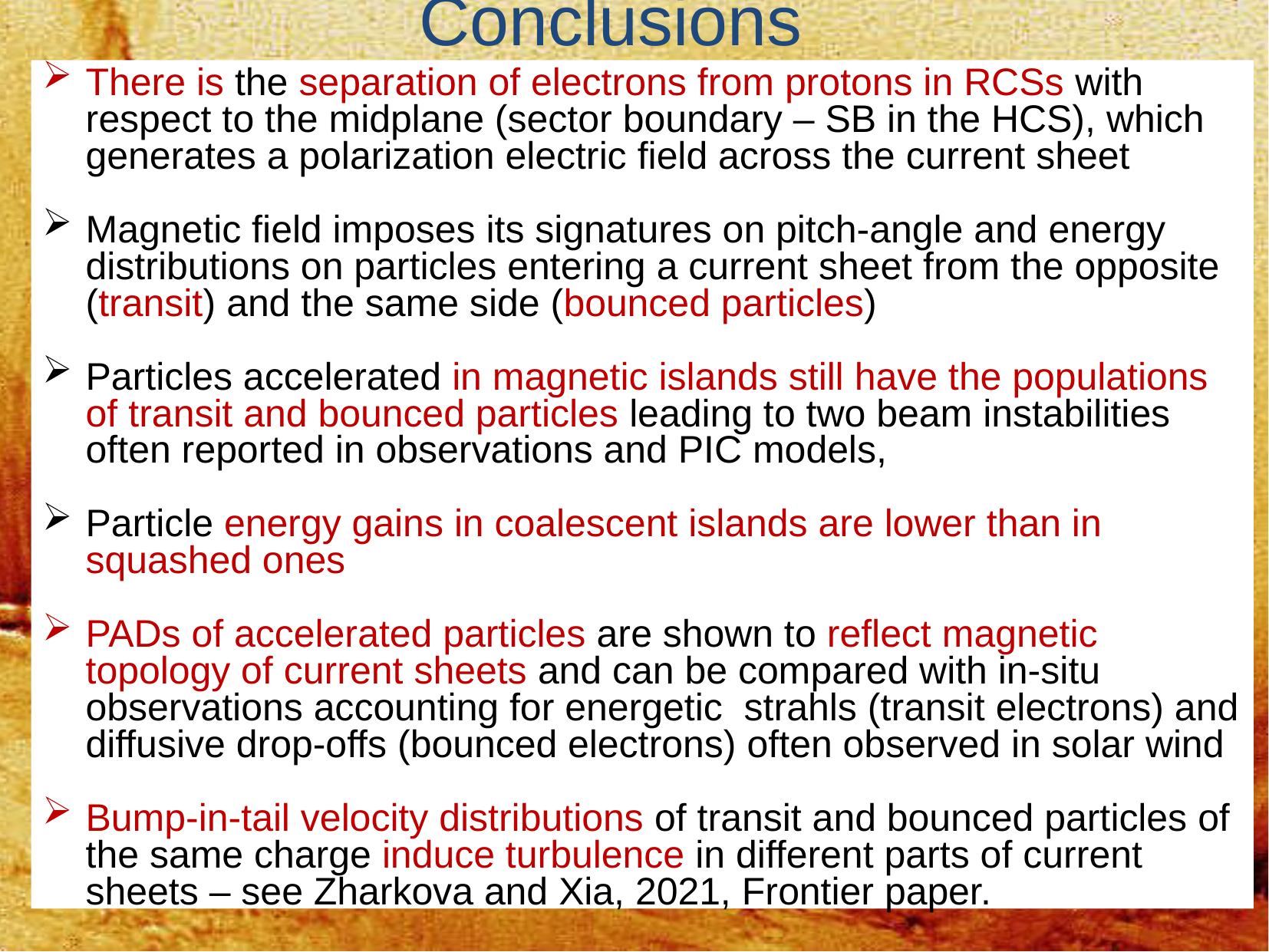

Conclusions
There is the separation of electrons from protons in RCSs with respect to the midplane (sector boundary – SB in the HCS), which generates a polarization electric field across the current sheet

Magnetic field imposes its signatures on pitch-angle and energy distributions on particles entering a current sheet from the opposite (transit) and the same side (bounced particles)

Particles accelerated in magnetic islands still have the populations of transit and bounced particles leading to two beam instabilities often reported in observations and PIC models,

Particle energy gains in coalescent islands are lower than in squashed ones

PADs of accelerated particles are shown to reflect magnetic topology of current sheets and can be compared with in-situ observations accounting for energetic  strahls (transit electrons) and diffusive drop-offs (bounced electrons) often observed in solar wind

Bump-in-tail velocity distributions of transit and bounced particles of the same charge induce turbulence in different parts of current sheets – see Zharkova and Xia, 2021, Frontier paper.